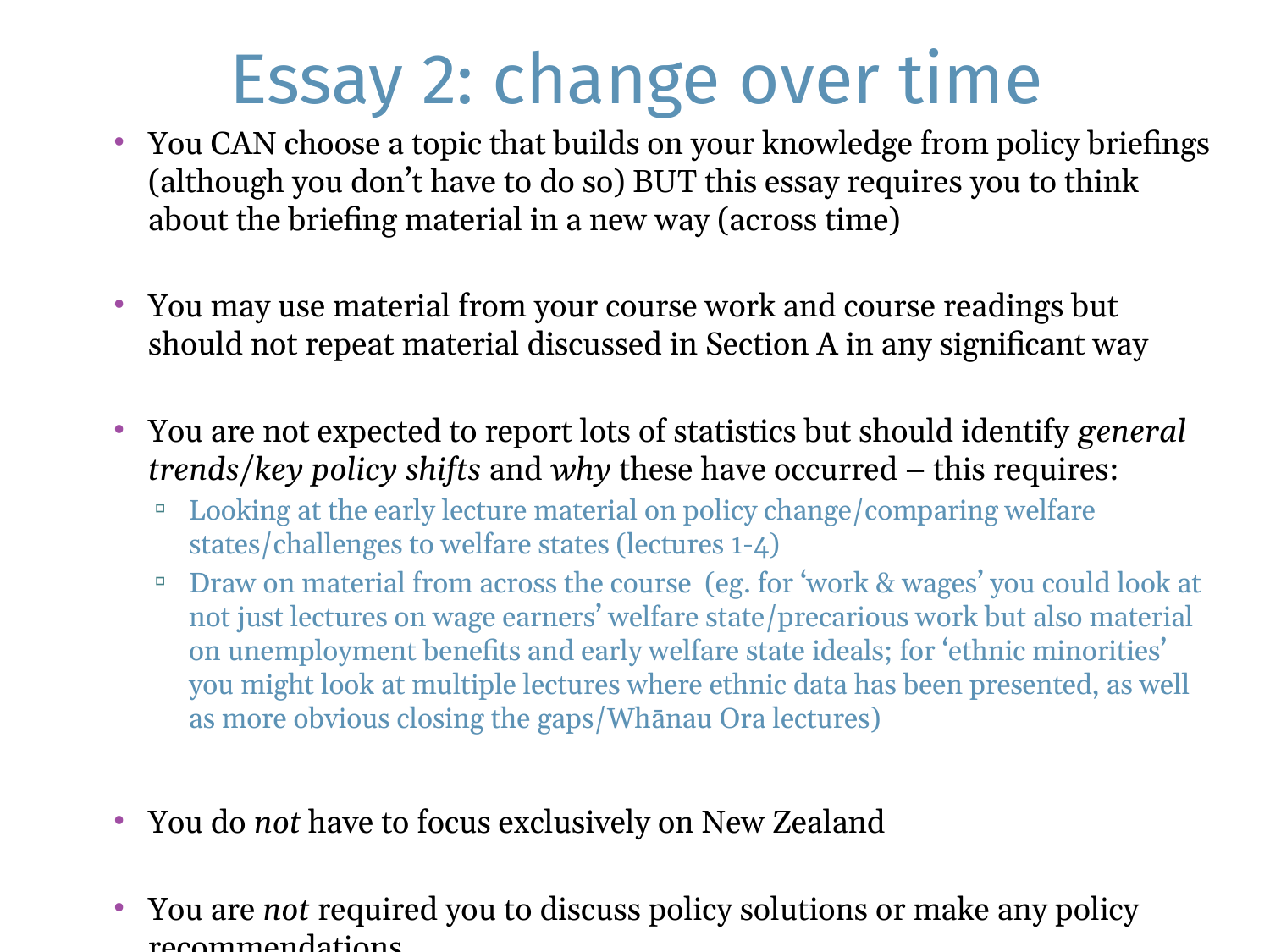

# Essay 2: change over time
You CAN choose a topic that builds on your knowledge from policy briefings (although you don’t have to do so) BUT this essay requires you to think about the briefing material in a new way (across time)

You may use material from your course work and course readings but should not repeat material discussed in Section A in any significant way

You are not expected to report lots of statistics but should identify general trends/key policy shifts and why these have occurred – this requires:
Looking at the early lecture material on policy change/comparing welfare states/challenges to welfare states (lectures 1-4)
Draw on material from across the course  (eg. for ‘work & wages’ you could look at not just lectures on wage earners’ welfare state/precarious work but also material on unemployment benefits and early welfare state ideals; for ‘ethnic minorities’ you might look at multiple lectures where ethnic data has been presented, as well as more obvious closing the gaps/Whānau Ora lectures)

You do not have to focus exclusively on New Zealand

You are not required you to discuss policy solutions or make any policy recommendations